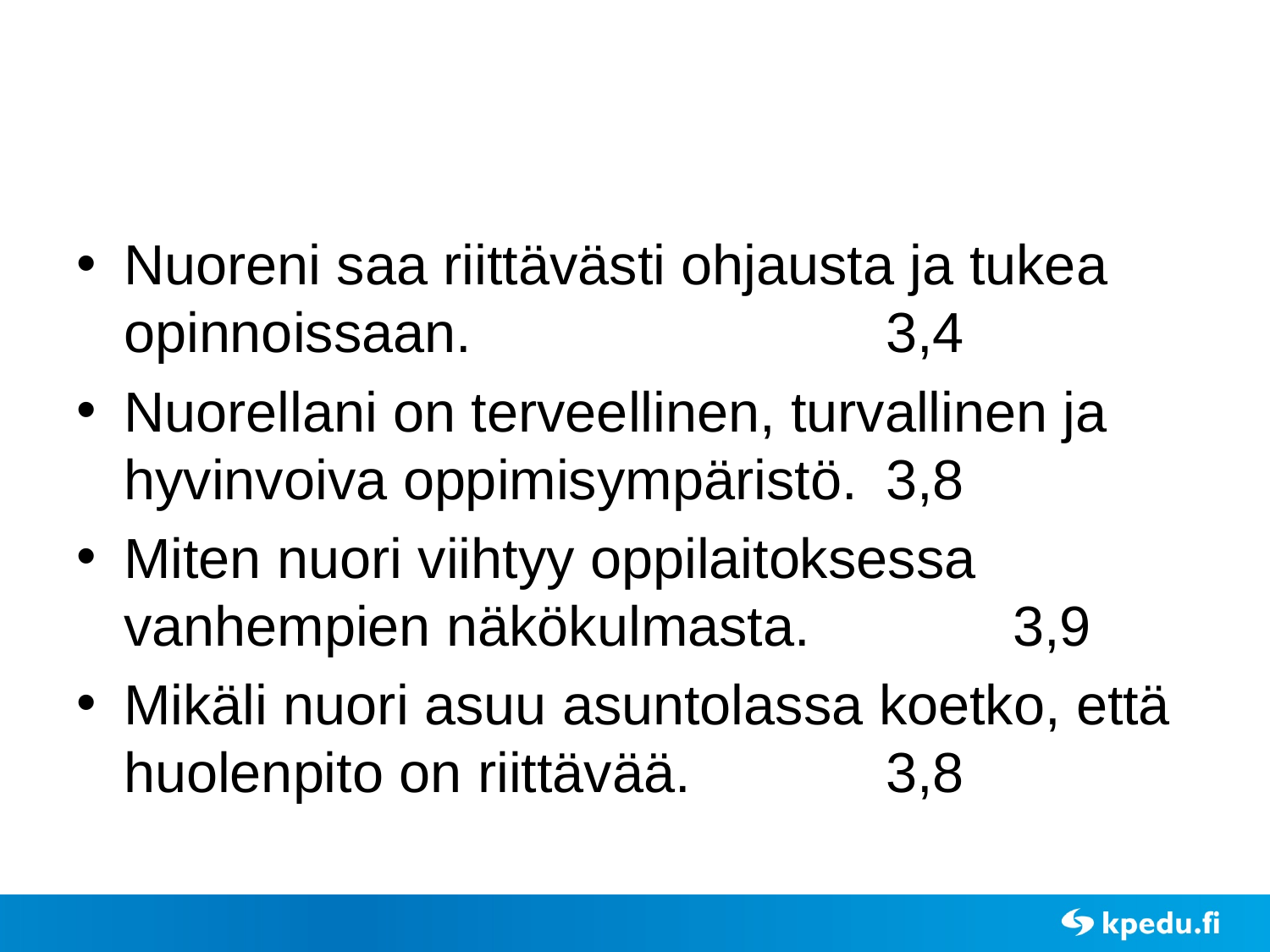

#
Nuoreni saa riittävästi ohjausta ja tukea opinnoissaan.​ 				3,4
Nuorellani on terveellinen, turvallinen ja hyvinvoiva oppimisympäristö. 	3,8
Miten nuori viihtyy oppilaitoksessa vanhempien näkökulmasta.​ 		3,9
Mikäli nuori asuu asuntolassa koetko, että huolenpito on riittävää. 		3,8